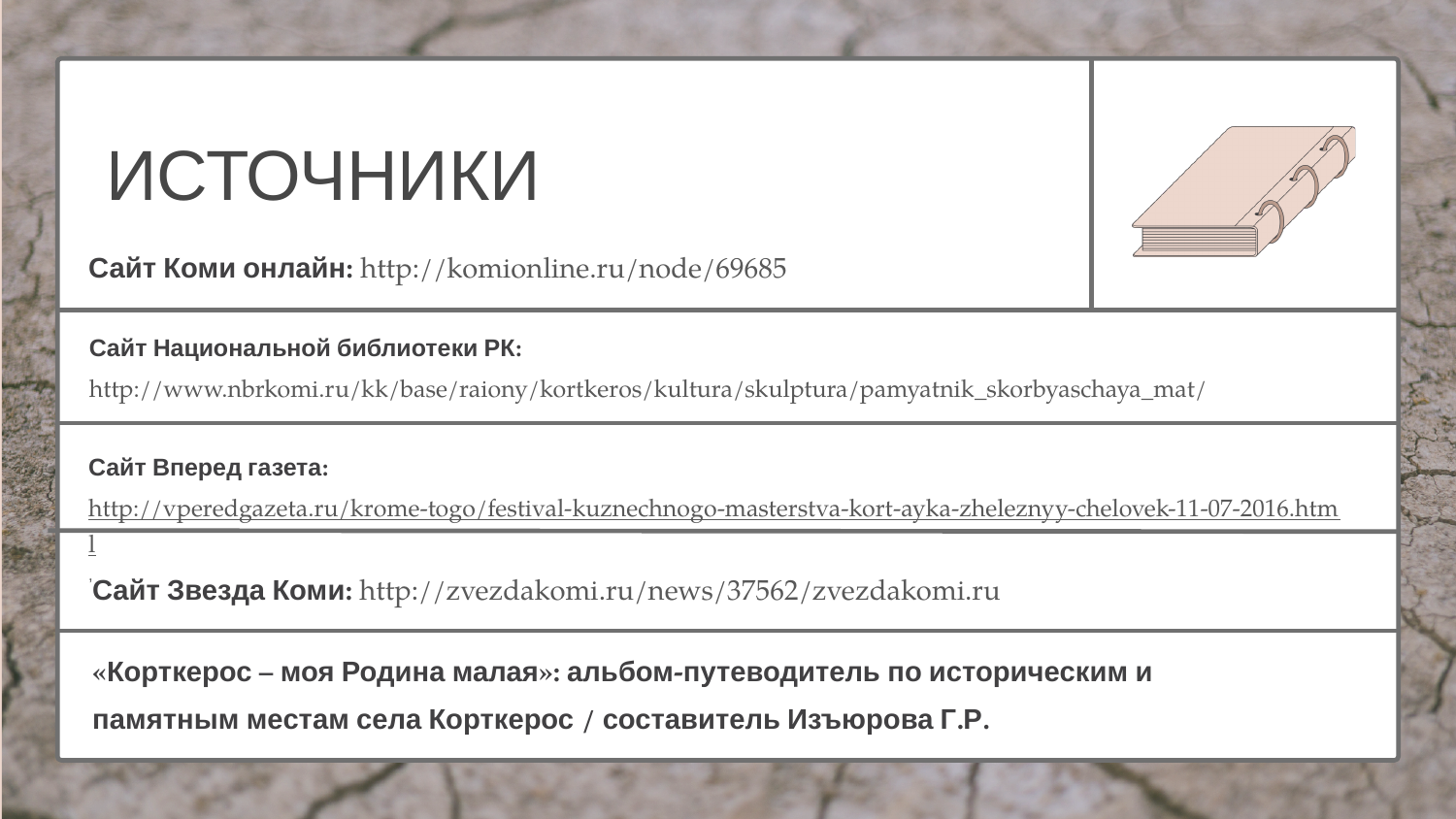

ИСТОЧНИКИ

Сайт Коми онлайн: http://komionline.ru/node/69685
Сайт Национальной библиотеки РК: http://www.nbrkomi.ru/kk/base/raiony/kortkeros/kultura/skulptura/pamyatnik_skorbyaschaya_mat/

Сайт Вперед газета: http://vperedgazeta.ru/krome-togo/festival-kuznechnogo-masterstva-kort-ayka-zheleznyy-chelovek-11-07-2016.html,

Сайт Звезда Коми: http://zvezdakomi.ru/news/37562/zvezdakomi.ru
«Корткерос – моя Родина малая»: альбом-путеводитель по историческим и памятным местам села Корткерос / составитель Изъюрова Г.Р.